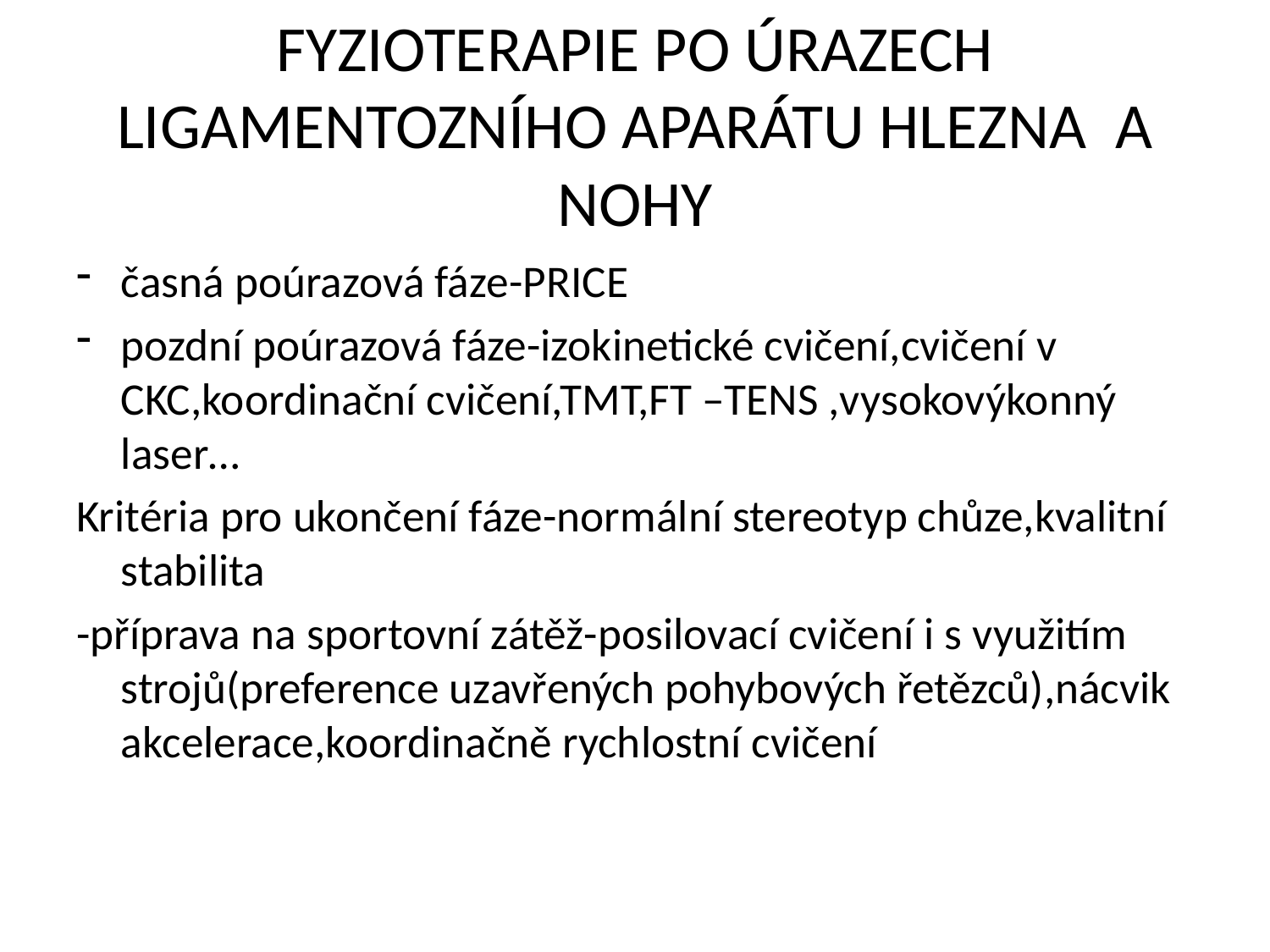

# FYZIOTERAPIE PO ÚRAZECH LIGAMENTOZNÍHO APARÁTU HLEZNA  A NOHY
časná poúrazová fáze-PRICE
pozdní poúrazová fáze-izokinetické cvičení,cvičení v CKC,koordinační cvičení,TMT,FT –TENS ,vysokovýkonný laser…
Kritéria pro ukončení fáze-normální stereotyp chůze,kvalitní stabilita
-příprava na sportovní zátěž-posilovací cvičení i s využitím strojů(preference uzavřených pohybových řetězců),nácvik akcelerace,koordinačně rychlostní cvičení